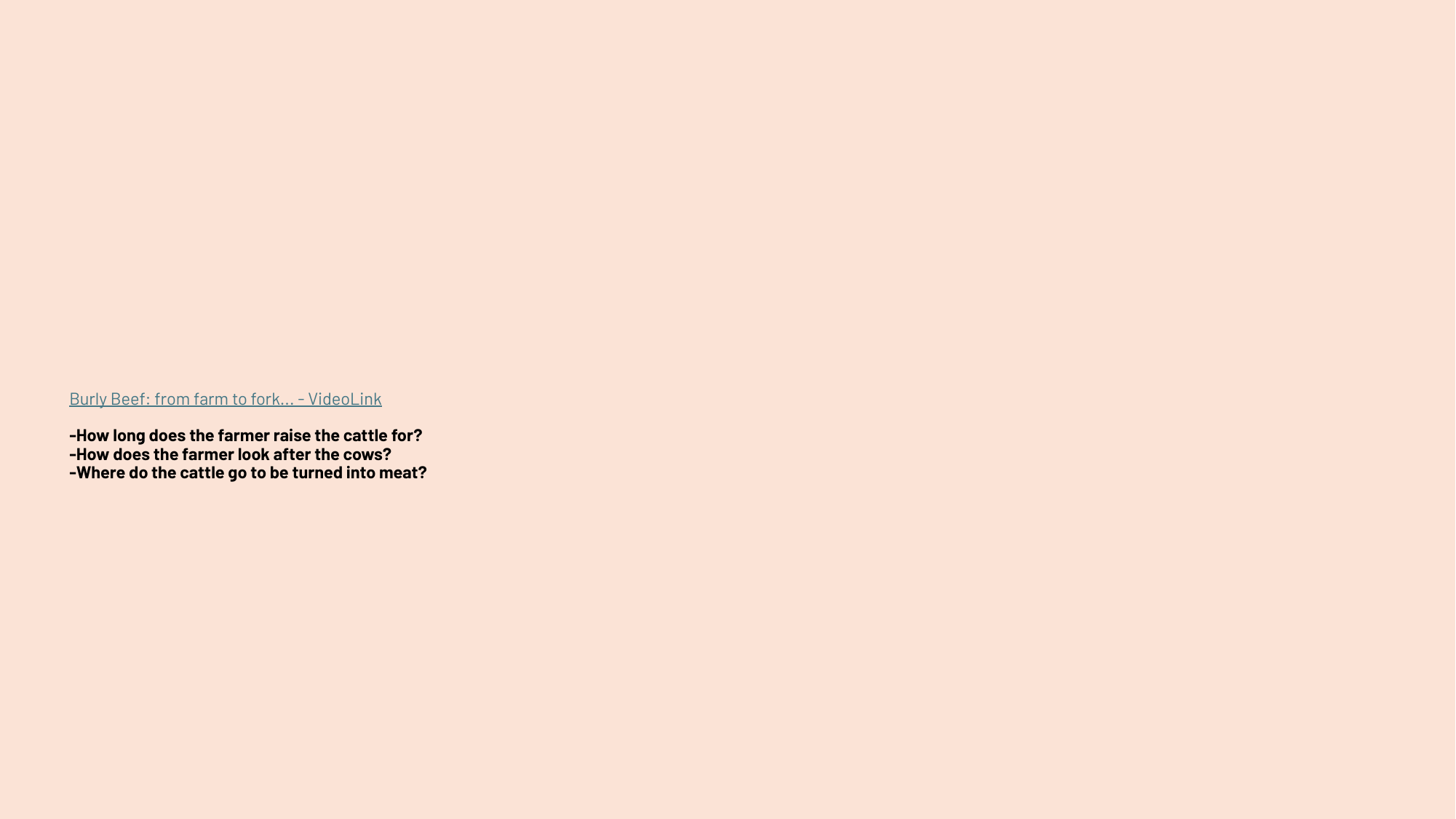

# Burly Beef: from farm to fork... - VideoLink -How long does the farmer raise the cattle for?
-How does the farmer look after the cows?
-Where do the cattle go to be turned into meat?